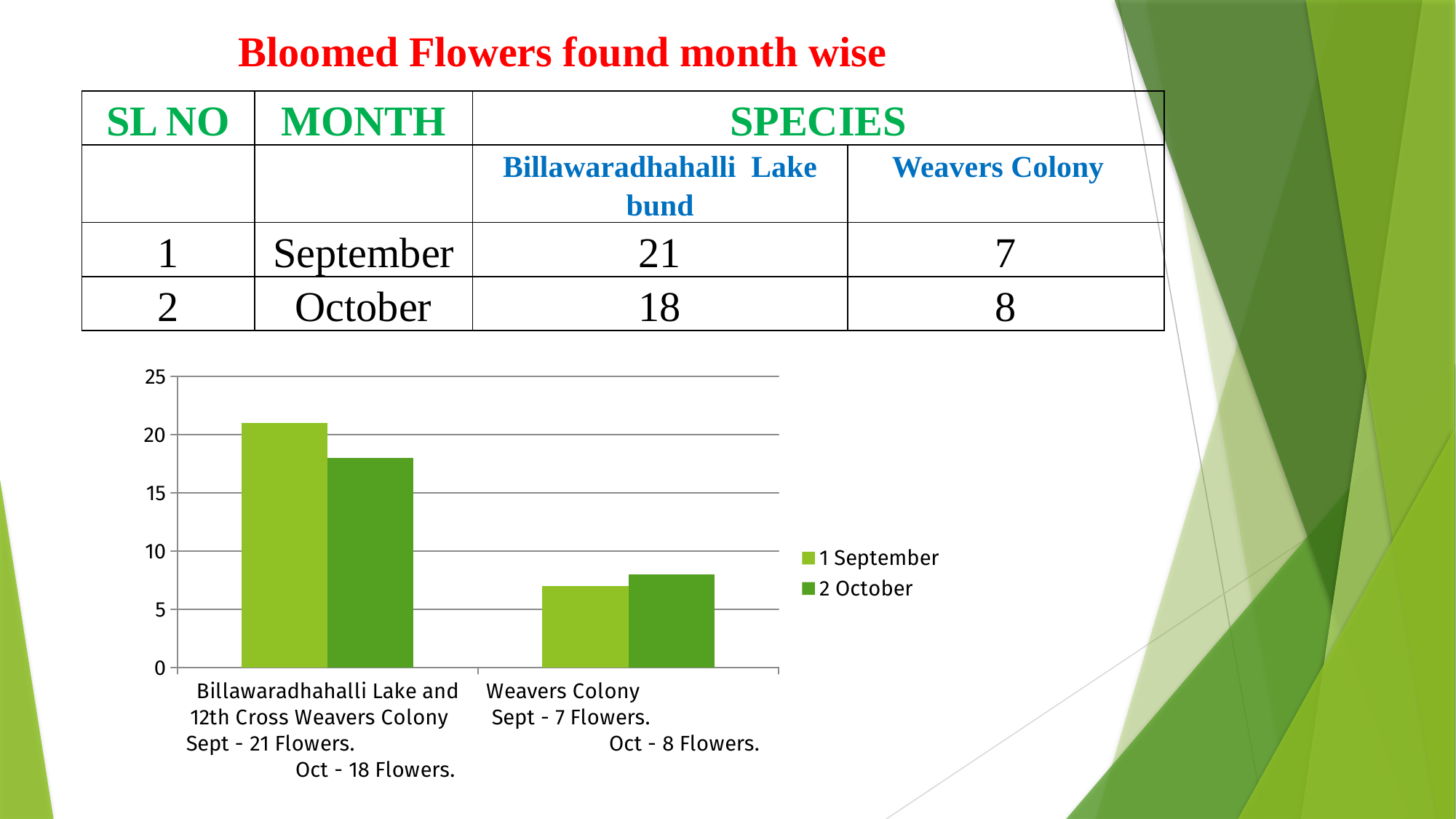

Bloomed Flowers found month wise
| SL NO | MONTH | SPECIES |  |
| --- | --- | --- | --- |
|  |  | Billawaradhahalli Lake bund | Weavers Colony |
| 1 | September | 21 | 7 |
| 2 | October | 18 | 8 |

### Chart

| Category | 1 September | 2 October |
|---|---|---|
| Billawaradhahalli Lake and 12th Cross Weavers Colony    Sept - 21 Flowers.                                      Oct - 18 Flowers. | 21.0 | 18.0 |
| Weavers Colony                         Sept - 7 Flowers.                                          Oct - 8 Flowers. | 7.0 | 8.0 |